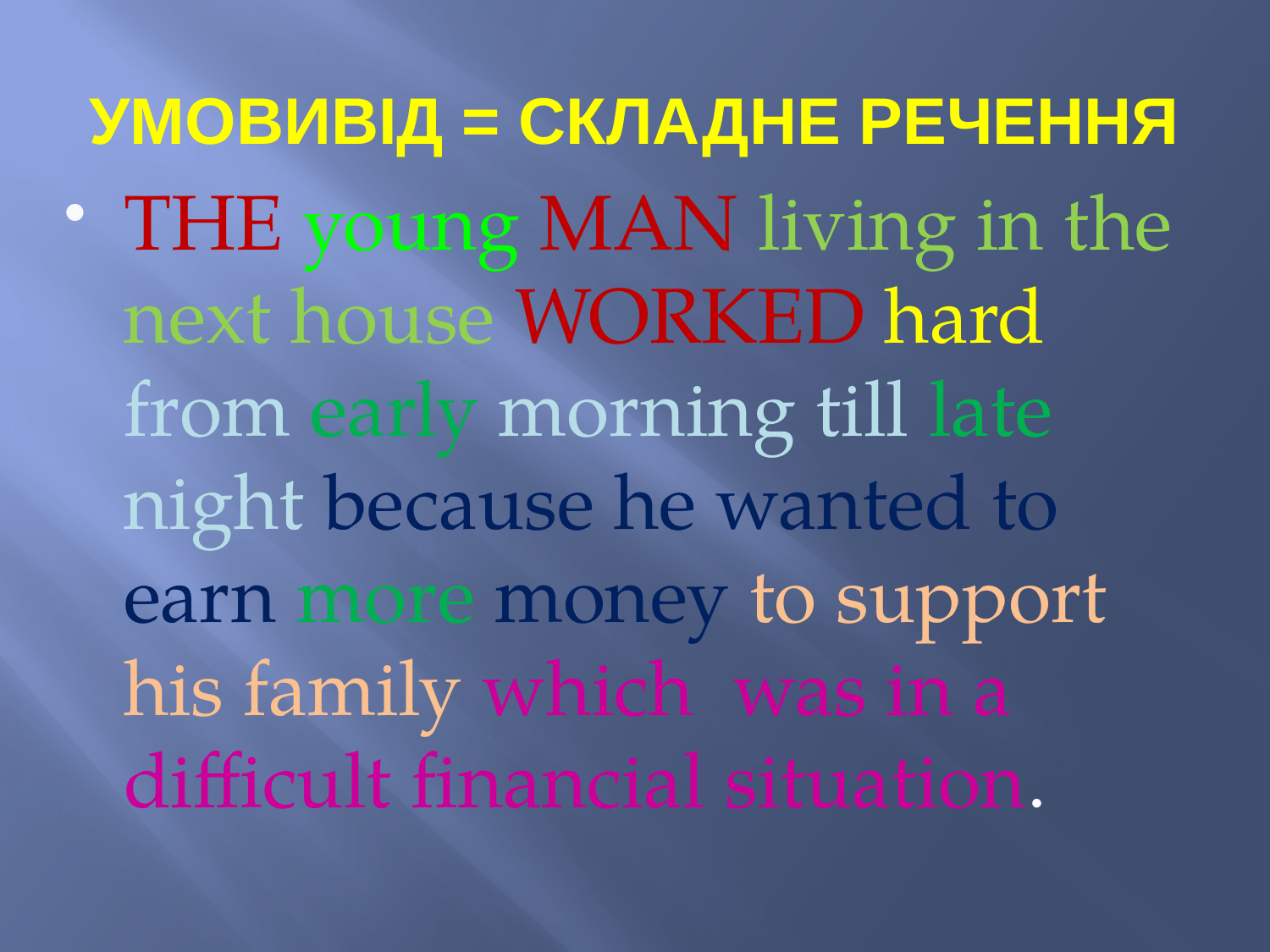

# УМОВИВІД = СКЛАДНЕ РЕЧЕННЯ
THE young MAN living in the next house WORKED hard from early morning till late night because he wanted to earn more money to support his family which  was in a difficult financial situation.